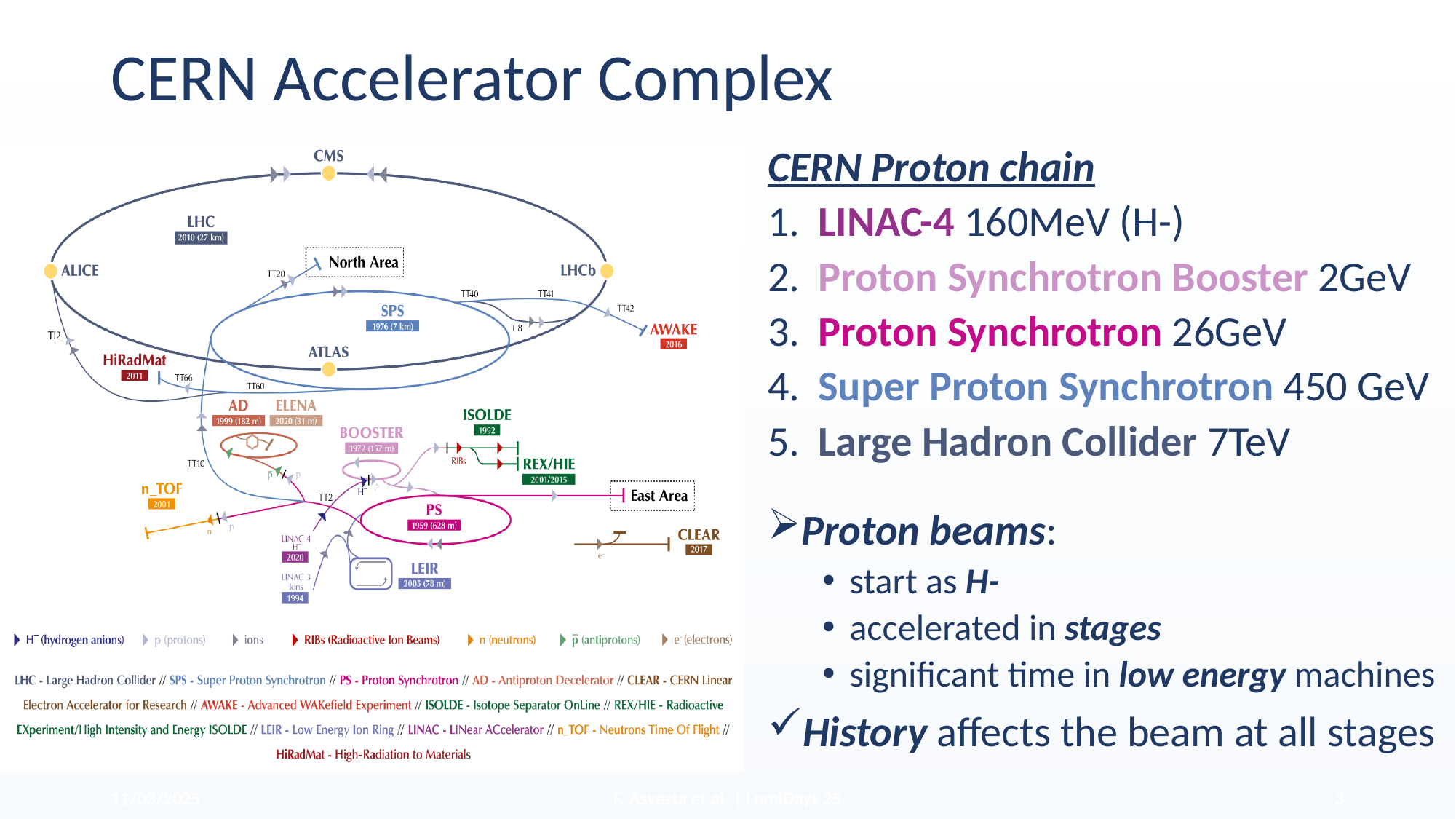

# CERN Accelerator Complex
CERN Proton chain
 LINAC-4 160MeV (H-)
 Proton Synchrotron Booster 2GeV
 Proton Synchrotron 26GeV
 Super Proton Synchrotron 450 GeV
 Large Hadron Collider 7TeV

Proton beams:
start as H-
accelerated in stages
significant time in low energy machines
History affects the beam at all stages

11/03/2025
F. Asvesta et al. | LumiDays 25
3